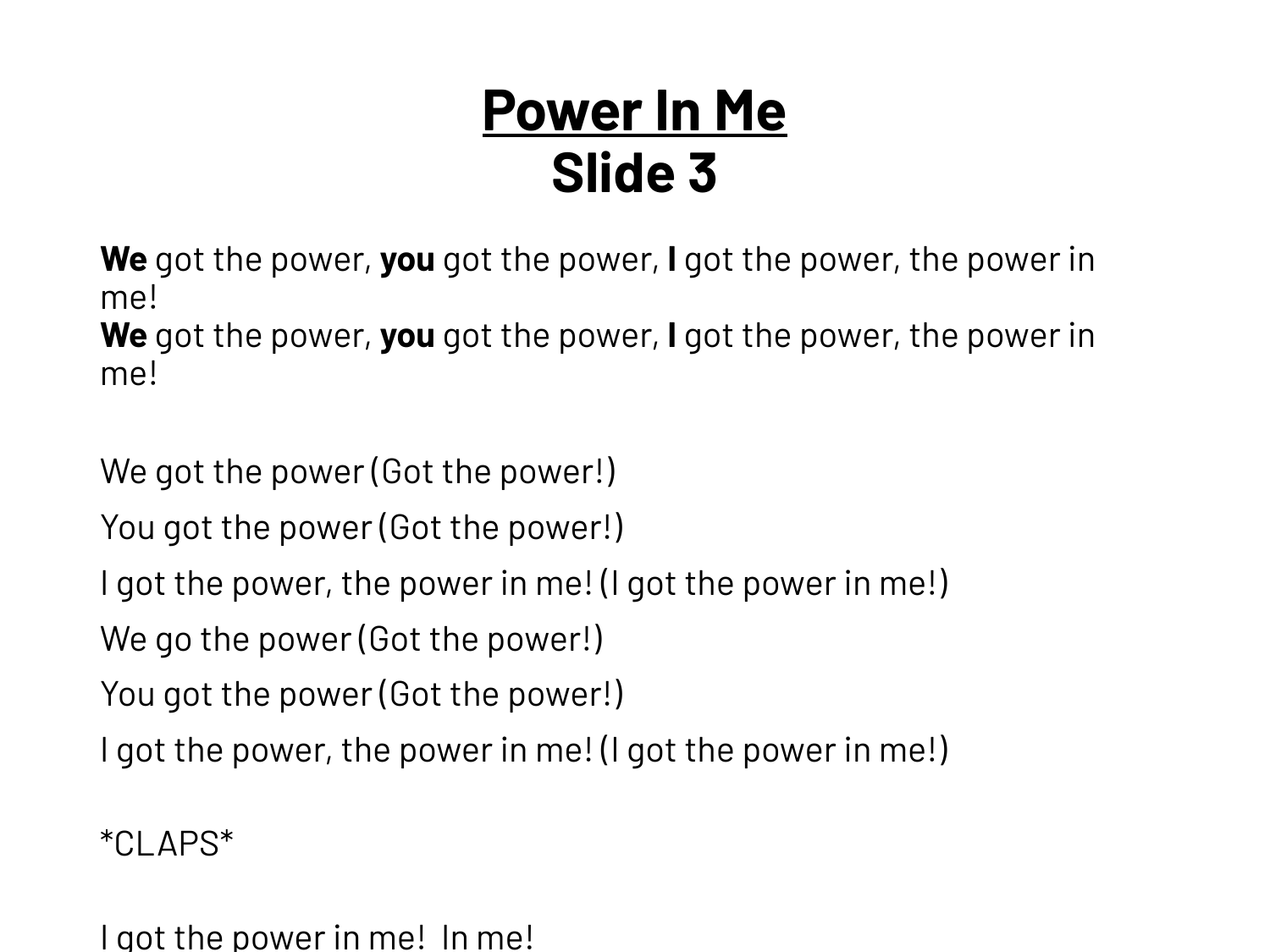

# Power In Me Slide 3
We got the power, you got the power, I got the power, the power in me!
We got the power, you got the power, I got the power, the power in me!
We got the power (Got the power!)
You got the power (Got the power!)
I got the power, the power in me! (I got the power in me!)
We go the power (Got the power!)
You got the power (Got the power!)
I got the power, the power in me! (I got the power in me!)
*CLAPS*
I got the power in me!  In me!